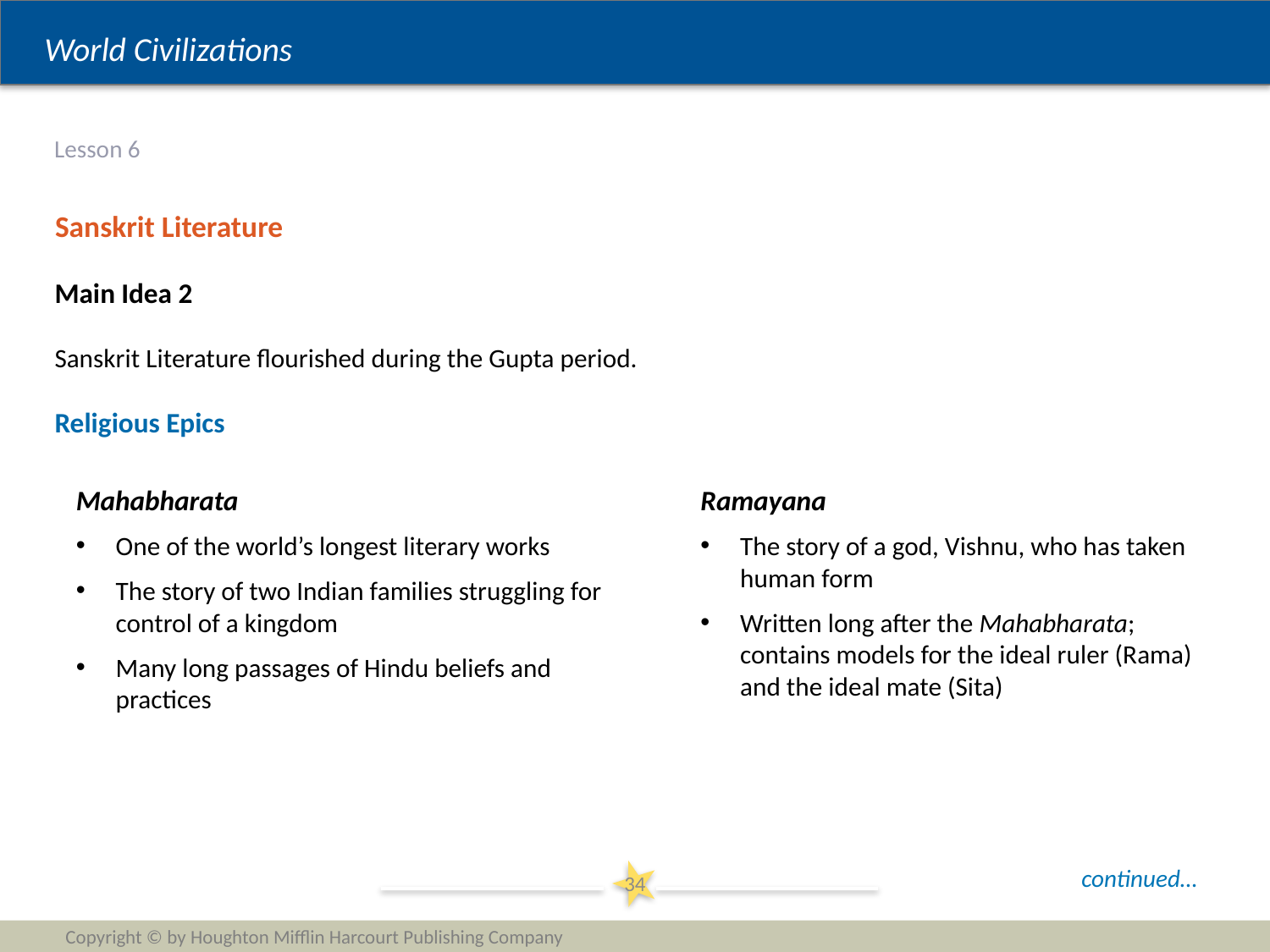

# Lesson 6
Sanskrit Literature
Main Idea 2
Sanskrit Literature flourished during the Gupta period.
Religious Epics

Mahabharata
One of the world’s longest literary works
The story of two Indian families struggling for control of a kingdom
Many long passages of Hindu beliefs and practices

Ramayana
The story of a god, Vishnu, who has taken human form
Written long after the Mahabharata; contains models for the ideal ruler (Rama) and the ideal mate (Sita)
continued…
34
Copyright © by Houghton Mifflin Harcourt Publishing Company